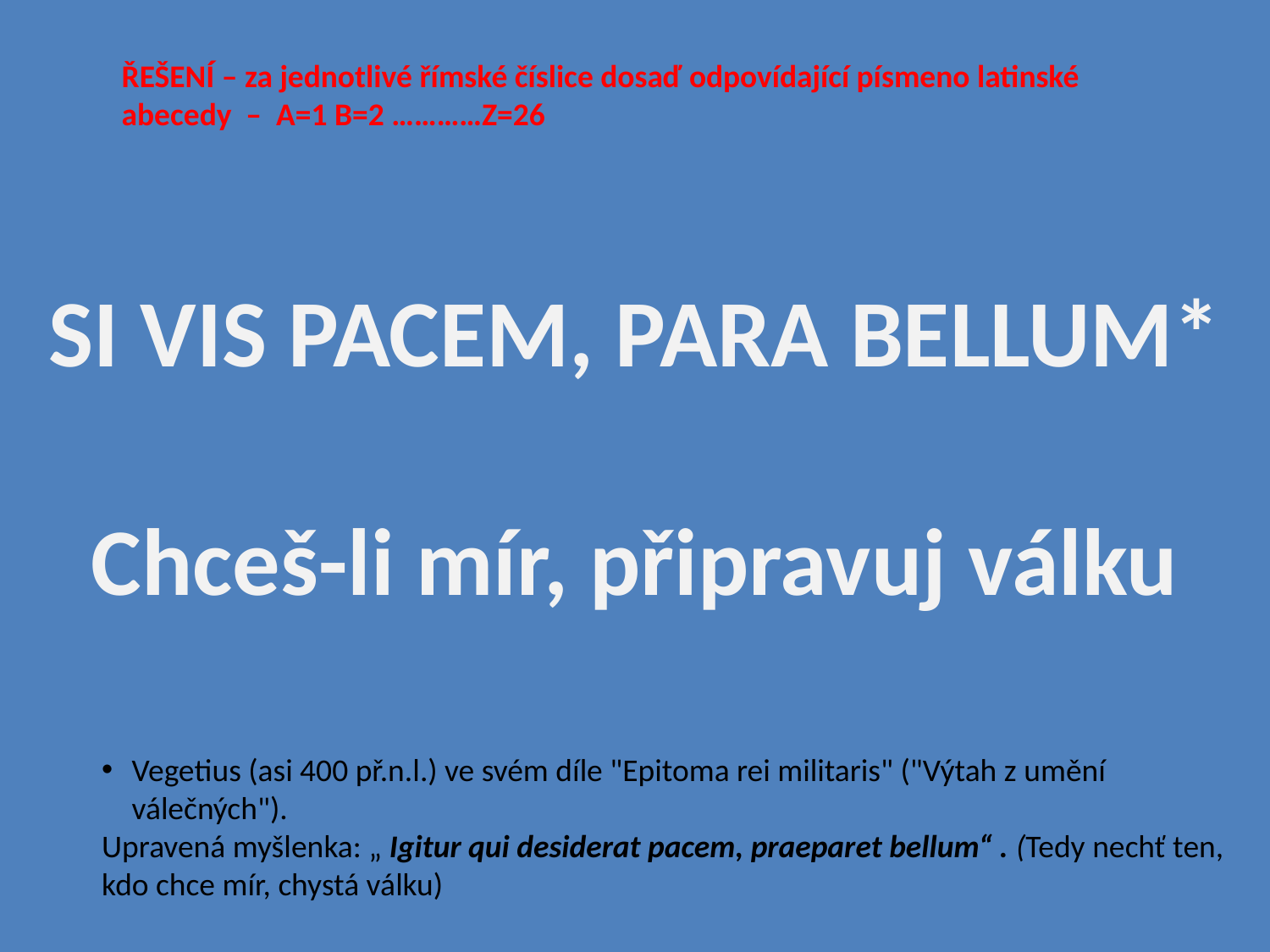

ŘEŠENÍ – za jednotlivé římské číslice dosaď odpovídající písmeno latinské abecedy  –  A=1 B=2 …………Z=26
SI VIS PACEM, PARA BELLUM*

Chceš-li mír, připravuj válku
Vegetius (asi 400 př.n.l.) ve svém díle "Epitoma rei militaris" ("Výtah z umění válečných").
Upravená myšlenka: „ Igitur qui desiderat pacem, praeparet bellum“ . (Tedy nechť ten, kdo chce mír, chystá válku)